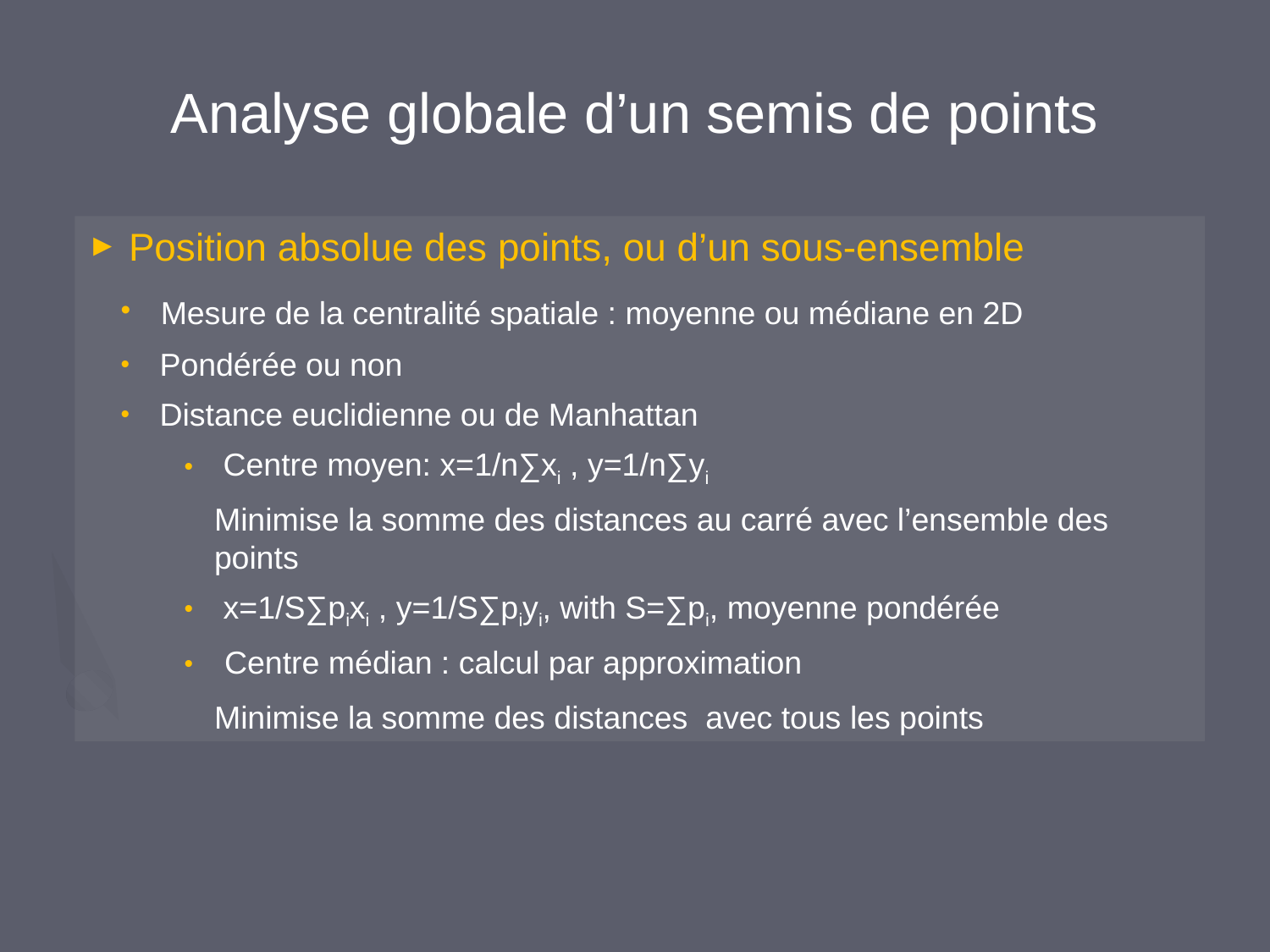

Analyse globale d’un semis de points
 Position absolue des points, ou d’un sous-ensemble
 Mesure de la centralité spatiale : moyenne ou médiane en 2D
 Pondérée ou non
 Distance euclidienne ou de Manhattan
 Centre moyen: x=1/n∑xi , y=1/n∑yi
Minimise la somme des distances au carré avec l’ensemble des points
 x=1/S∑pixi , y=1/S∑piyi, with S=∑pi, moyenne pondérée
  Centre médian : calcul par approximation
Minimise la somme des distances  avec tous les points